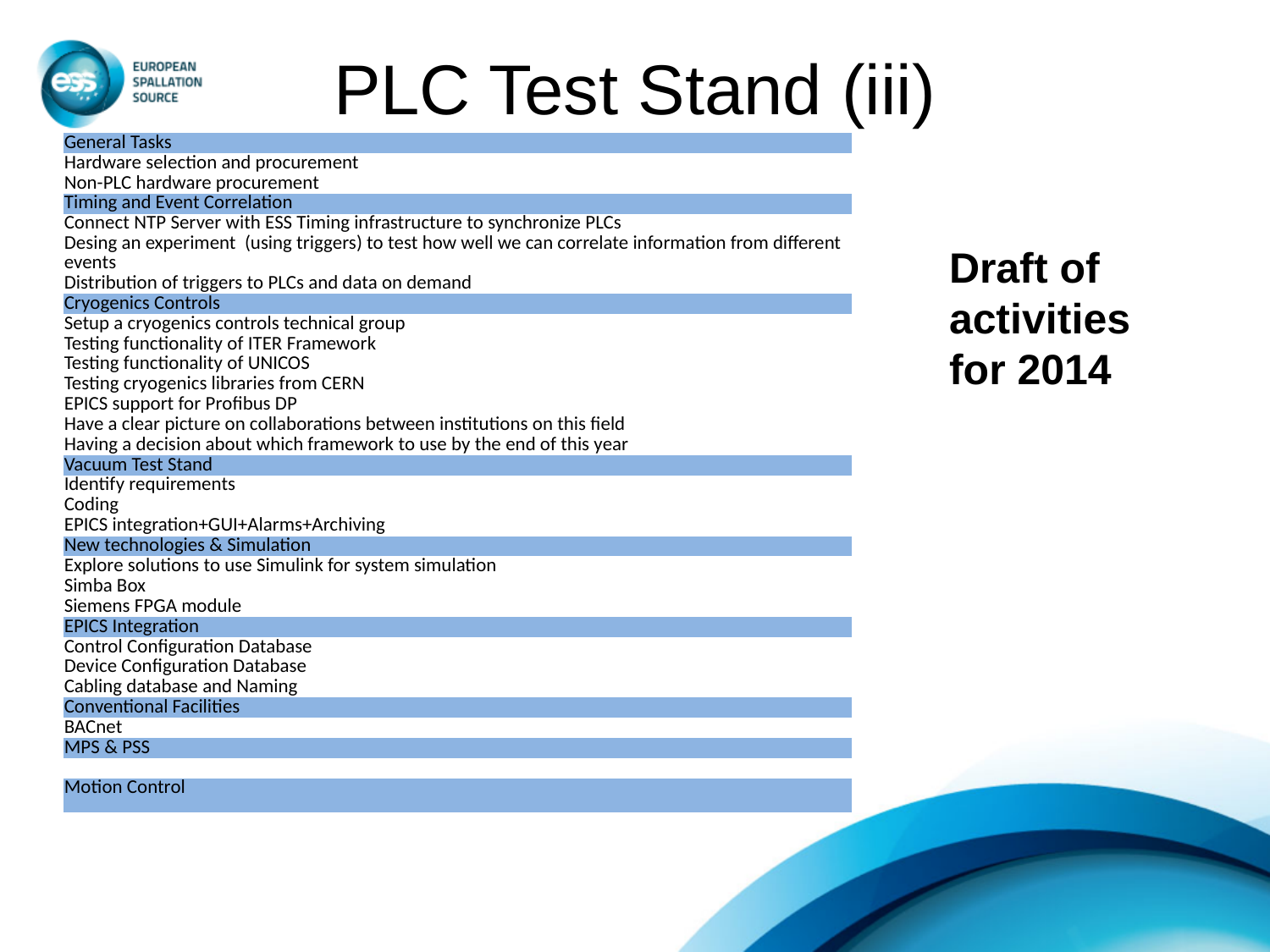

# PLC Test Stand (iii)
| General Tasks |
| --- |
| Hardware selection and procurement |
| Non-PLC hardware procurement |
| Timing and Event Correlation |
| Connect NTP Server with ESS Timing infrastructure to synchronize PLCs |
| Desing an experiment (using triggers) to test how well we can correlate information from different events |
| Distribution of triggers to PLCs and data on demand |
| Cryogenics Controls |
| Setup a cryogenics controls technical group |
| Testing functionality of ITER Framework |
| Testing functionality of UNICOS |
| Testing cryogenics libraries from CERN |
| EPICS support for Profibus DP |
| Have a clear picture on collaborations between institutions on this field |
| Having a decision about which framework to use by the end of this year |
| Vacuum Test Stand |
| Identify requirements |
| Coding |
| EPICS integration+GUI+Alarms+Archiving |
| New technologies & Simulation |
| Explore solutions to use Simulink for system simulation |
| Simba Box |
| Siemens FPGA module |
| EPICS Integration |
| Control Configuration Database |
| Device Configuration Database |
| Cabling database and Naming |
| Conventional Facilities |
| BACnet |
| MPS & PSS |
|  |
| Motion Control |
|  |
Draft of activities for 2014